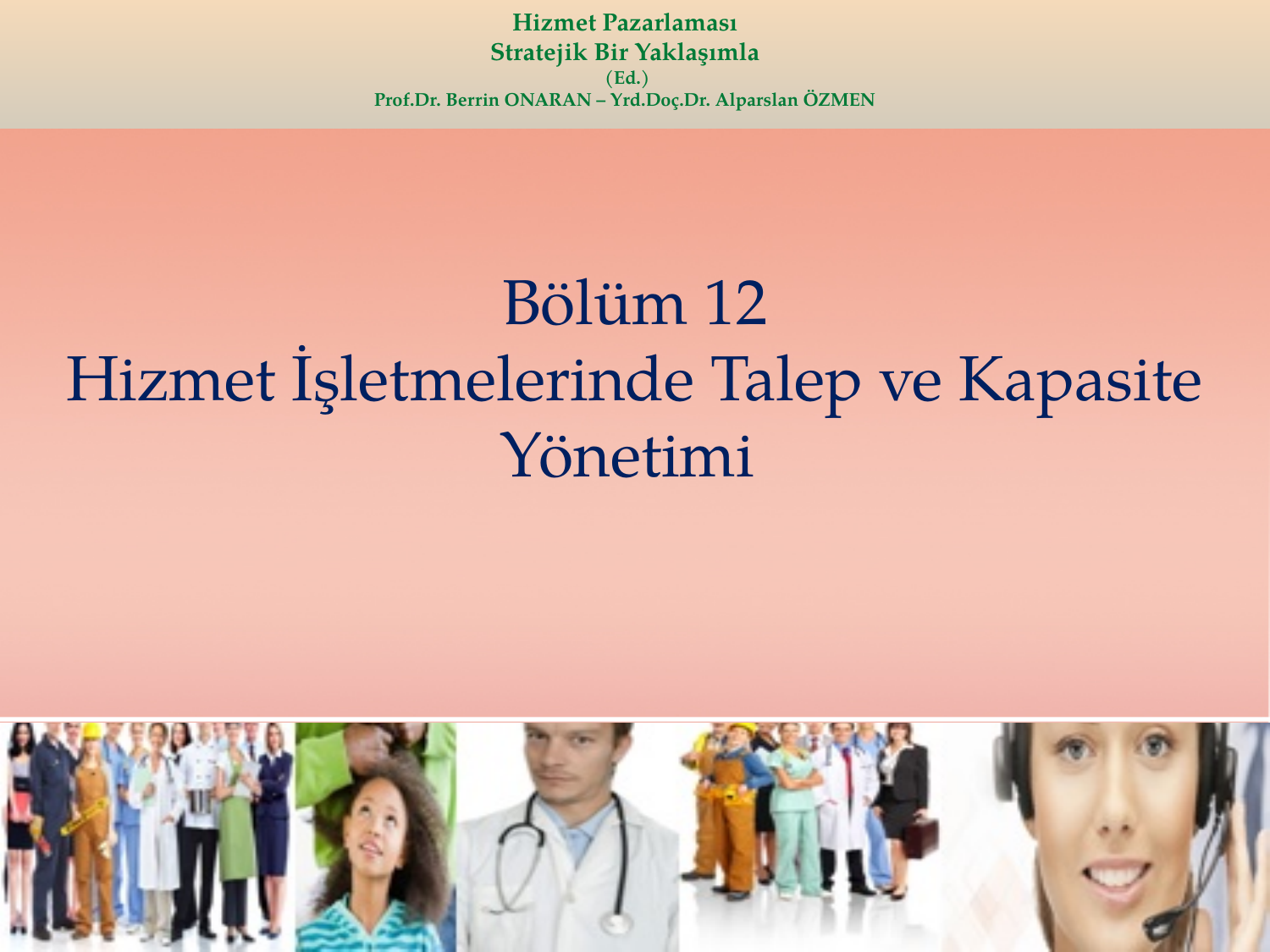

Bölüm 12
Hizmet İşletmelerinde Talep ve Kapasite Yönetimi